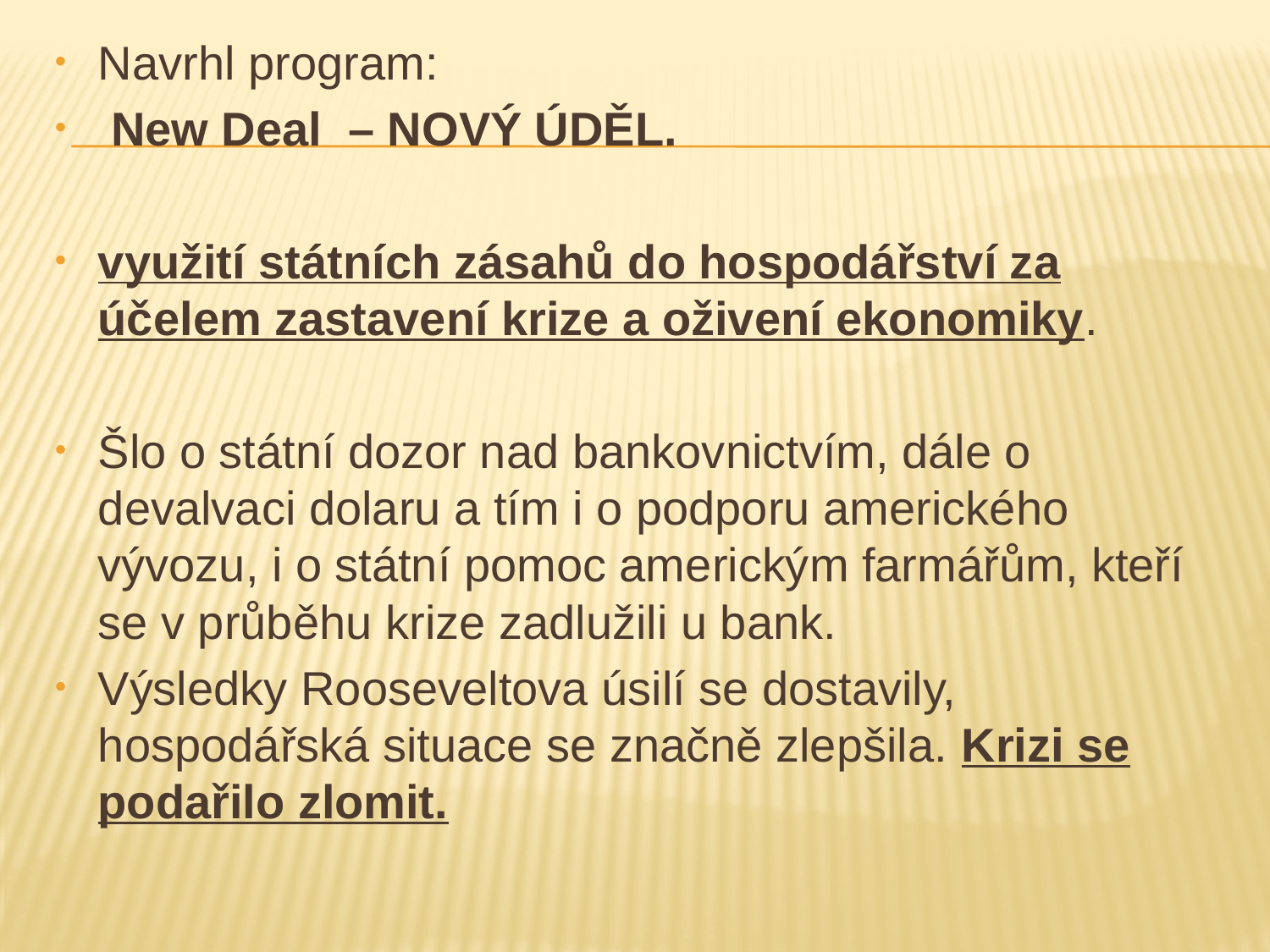

Navrhl program:
 New Deal  – NOVÝ ÚDĚL.

využití státních zásahů do hospodářství za účelem zastavení krize a oživení ekonomiky.

Šlo o státní dozor nad bankovnictvím, dále o devalvaci dolaru a tím i o podporu amerického vývozu, i o státní pomoc americkým farmářům, kteří se v průběhu krize zadlužili u bank.
Výsledky Rooseveltova úsilí se dostavily, hospodářská situace se značně zlepšila. Krizi se podařilo zlomit.